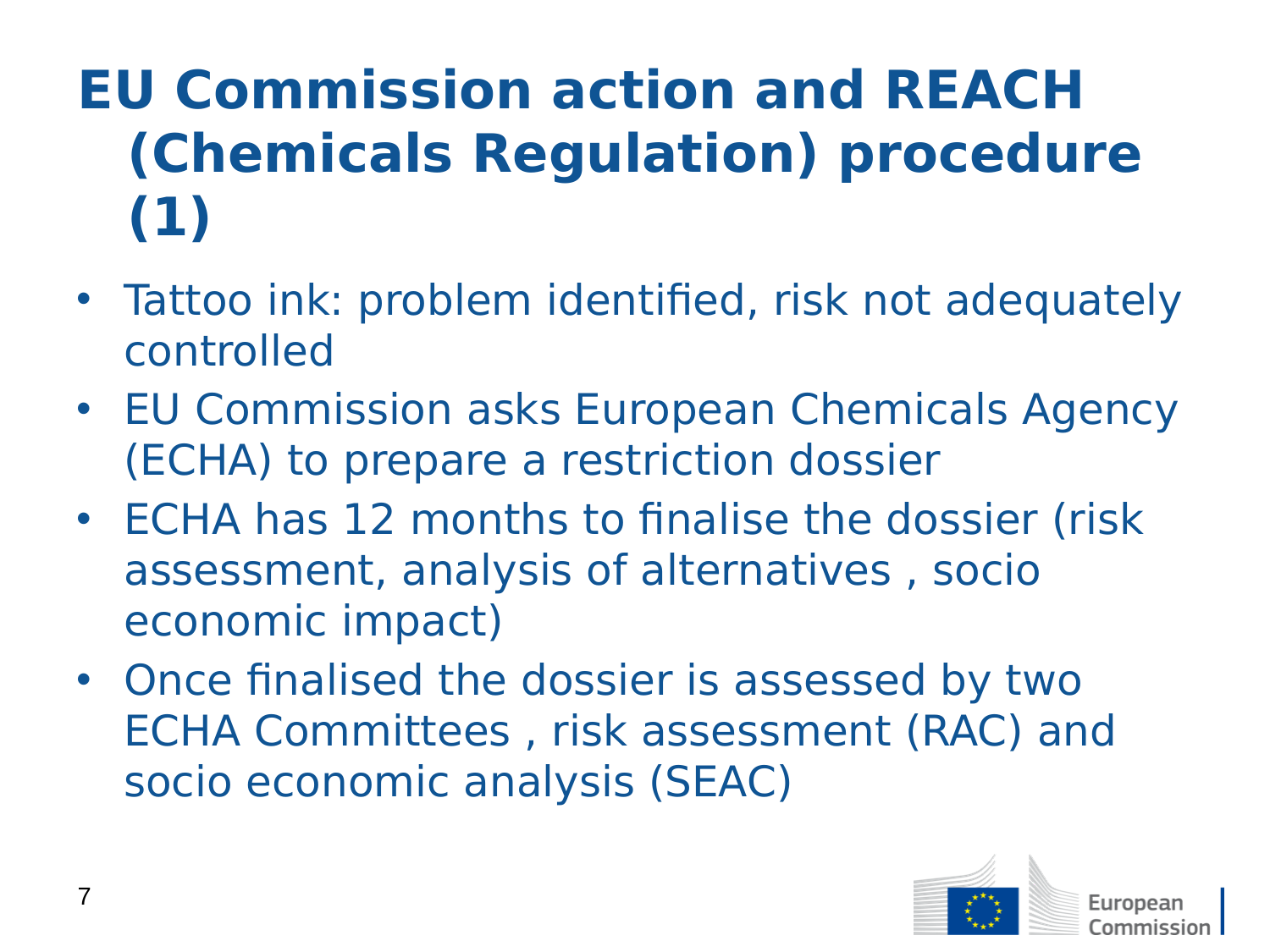

# EU Commission action and REACH (Chemicals Regulation) procedure (1)
Tattoo ink: problem identified, risk not adequately controlled
EU Commission asks European Chemicals Agency (ECHA) to prepare a restriction dossier
ECHA has 12 months to finalise the dossier (risk assessment, analysis of alternatives , socio economic impact)
Once finalised the dossier is assessed by two ECHA Committees , risk assessment (RAC) and socio economic analysis (SEAC)
7